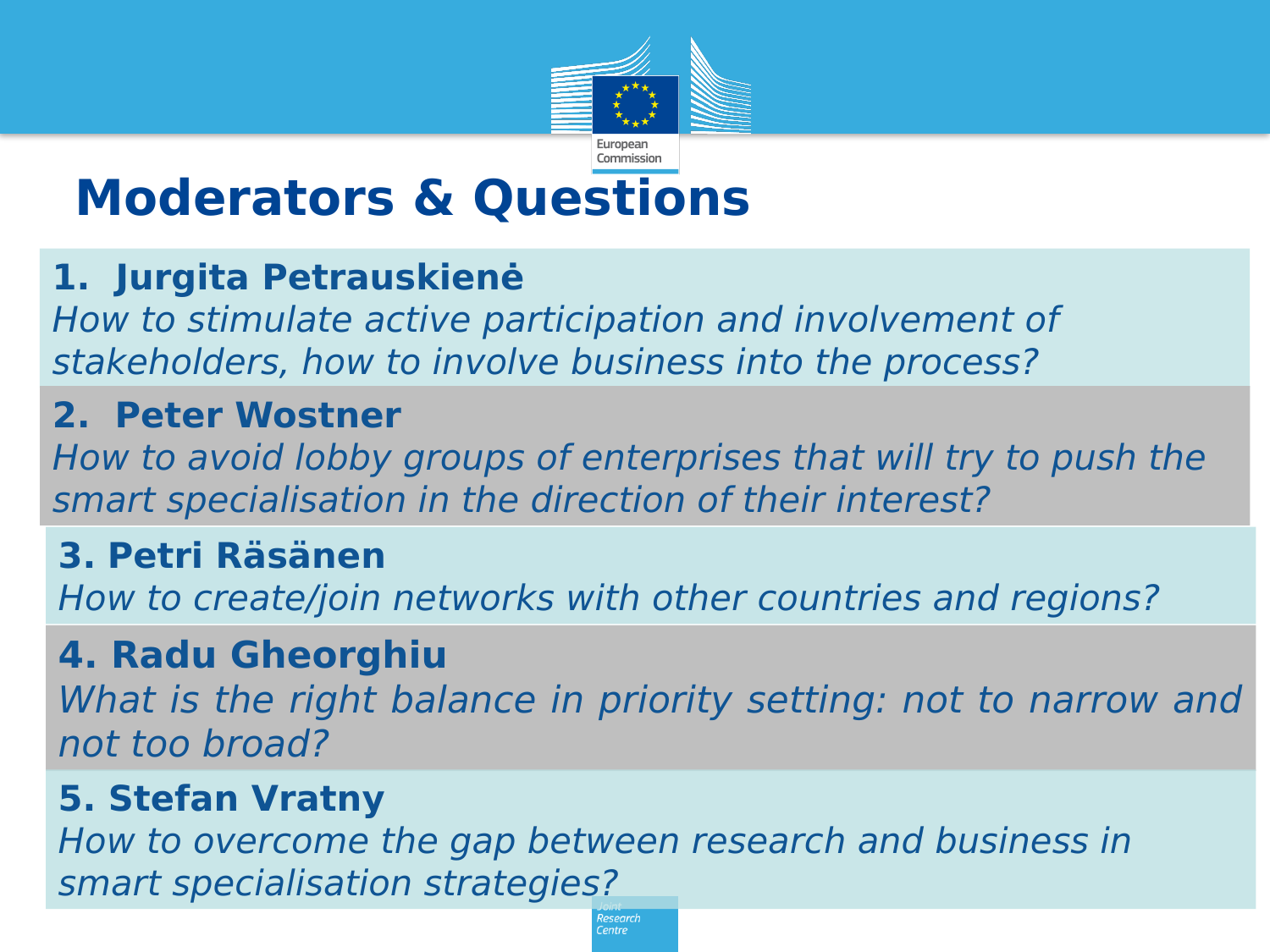

# Moderators & Questions
Jurgita Petrauskienė
How to stimulate active participation and involvement of stakeholders, how to involve business into the process?
2.  Peter Wostner
How to avoid lobby groups of enterprises that will try to push the smart specialisation in the direction of their interest?
3. Petri Räsänen
How to create/join networks with other countries and regions?
4. Radu Gheorghiu
What is the right balance in priority setting: not to narrow and not too broad?
5. Stefan Vratny
How to overcome the gap between research and business in smart specialisation strategies?